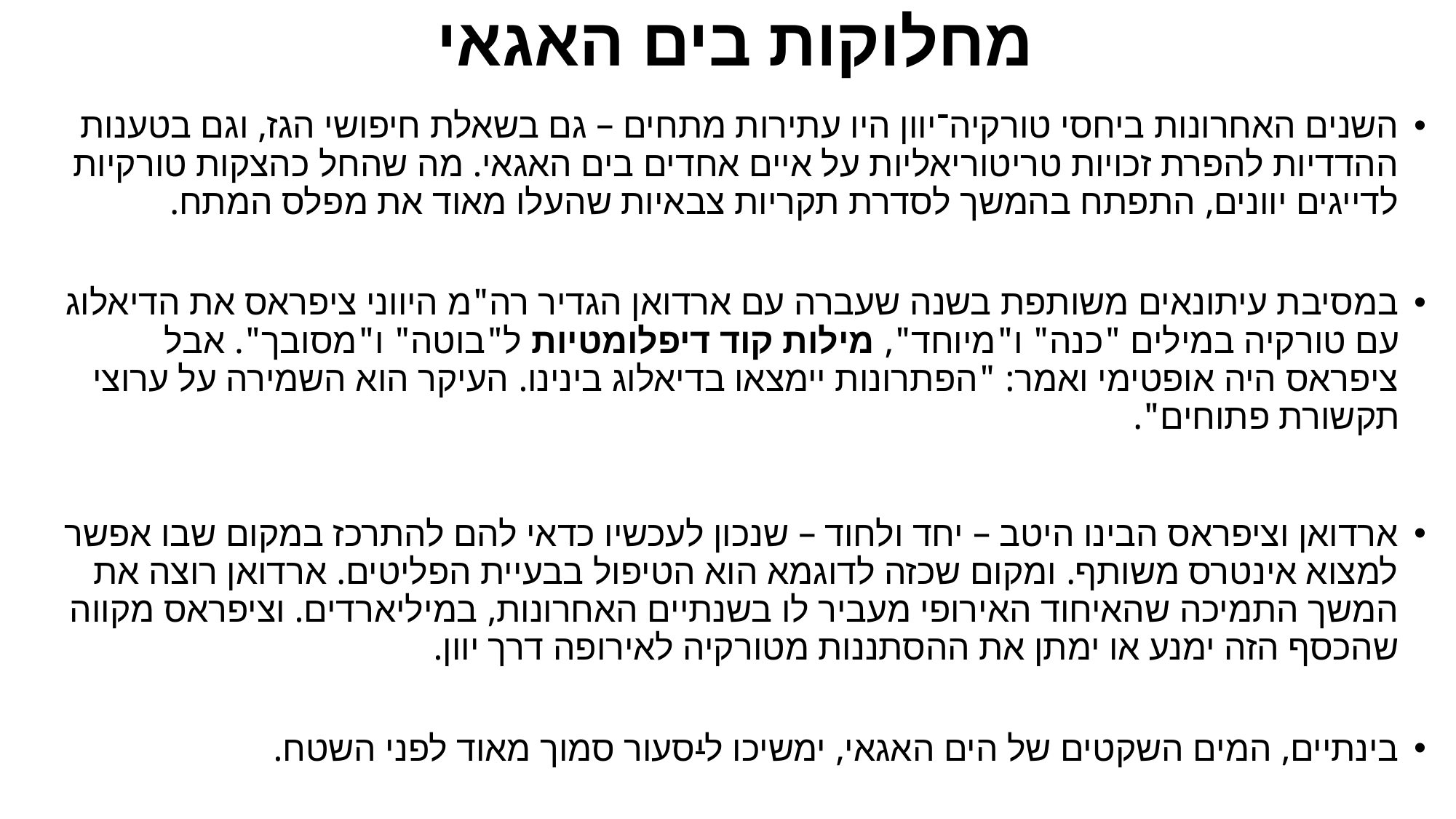

# מחלוקות בים האגאי
השנים האחרונות ביחסי טורקיה־יוון היו עתירות מתחים – גם בשאלת חיפושי הגז, וגם בטענות ההדדיות להפרת זכויות טריטוריאליות על איים אחדים בים האגאי. מה שהחל כהצקות טורקיות לדייגים יוונים, התפתח בהמשך לסדרת תקריות צבאיות שהעלו מאוד את מפלס המתח.

במסיבת עיתונאים משותפת בשנה שעברה עם ארדואן הגדיר רה"מ היווני ציפראס את הדיאלוג עם טורקיה במילים "כנה" ו"מיוחד", מילות קוד דיפלומטיות ל"בוטה" ו"מסובך". אבל ציפראס היה אופטימי ואמר: "הפתרונות יימצאו בדיאלוג בינינו. העיקר הוא השמירה על ערוצי תקשורת פתוחים".

ארדואן וציפראס הבינו היטב – יחד ולחוד – שנכון לעכשיו כדאי להם להתרכז במקום שבו אפשר למצוא אינטרס משותף. ומקום שכזה לדוגמא הוא הטיפול בבעיית הפליטים. ארדואן רוצה את המשך התמיכה שהאיחוד האירופי מעביר לו בשנתיים האחרונות, במיליארדים. וציפראס מקווה שהכסף הזה ימנע או ימתן את ההסתננות מטורקיה לאירופה דרך יוון.

בינתיים, המים השקטים של הים האגאי, ימשיכו ליסעור סמוך מאוד לפני השטח.